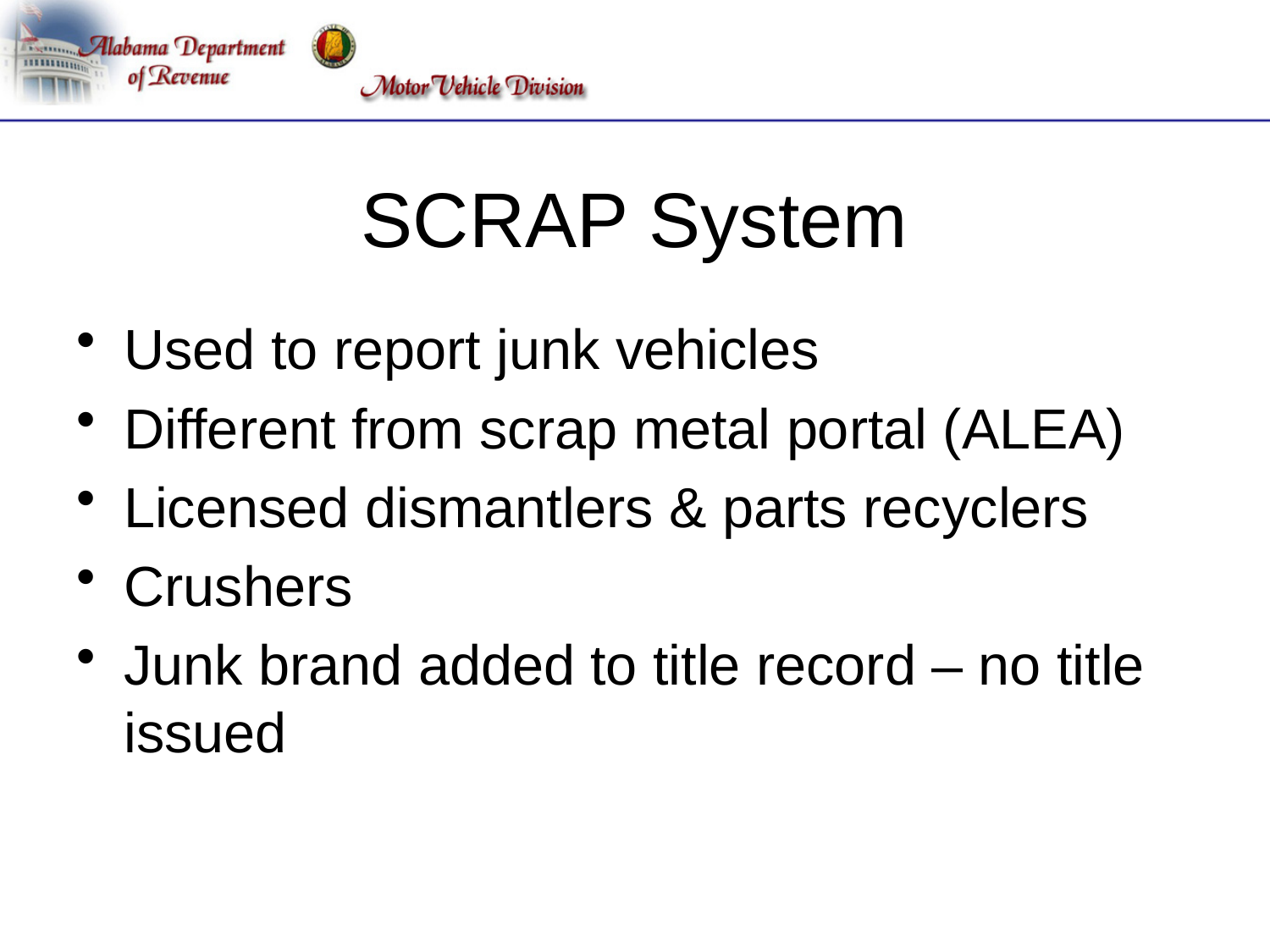

# SCRAP System
Used to report junk vehicles
Different from scrap metal portal (ALEA)
Licensed dismantlers & parts recyclers
Crushers
Junk brand added to title record – no title issued